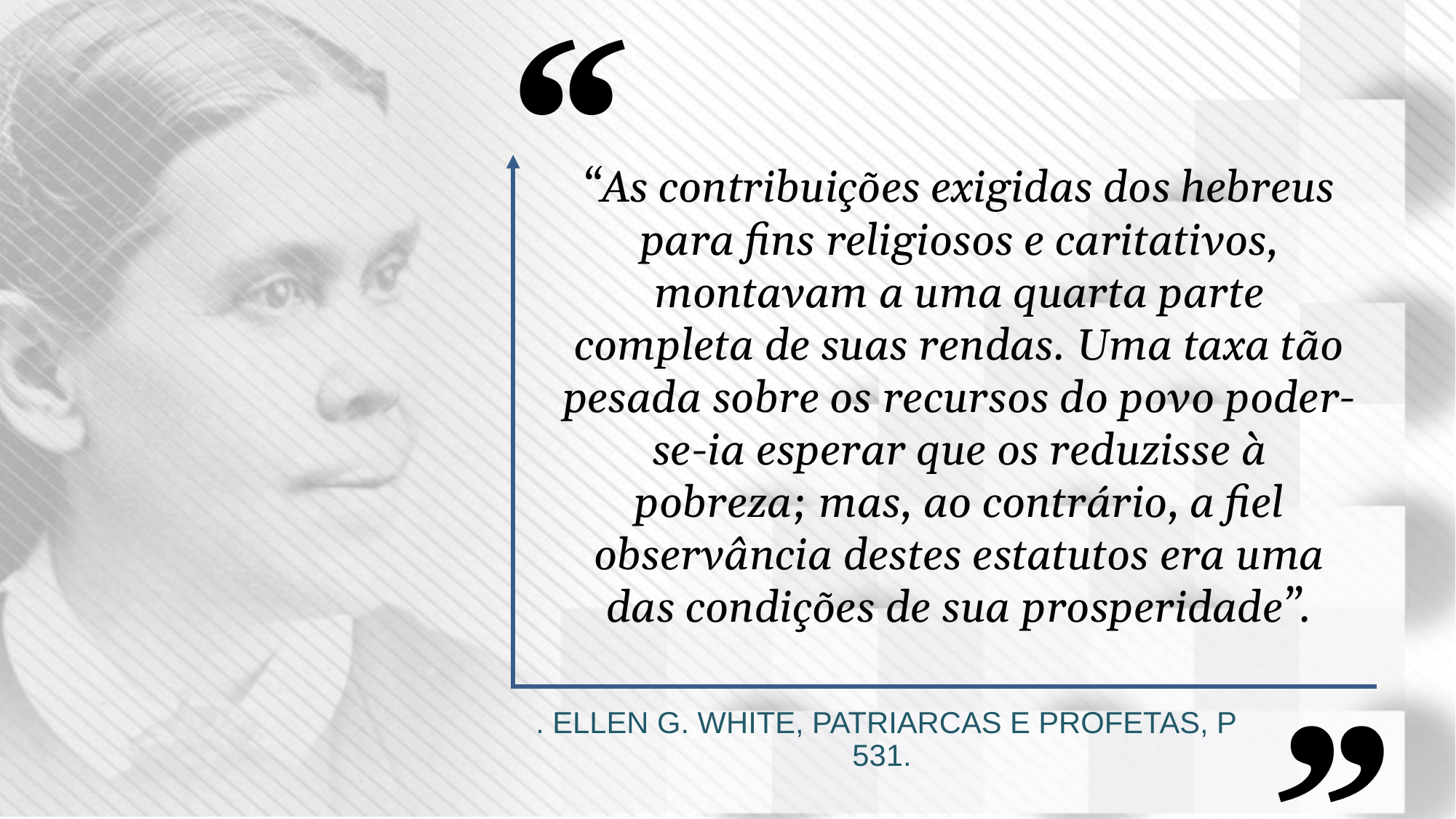

“As contribuições exigidas dos hebreus para fins religiosos e caritativos, montavam a uma quarta parte completa de suas rendas. Uma taxa tão pesada sobre os recursos do povo poder-se-ia esperar que os reduzisse à pobreza; mas, ao contrário, a fiel observância destes estatutos era uma das condições de sua prosperidade”.
. Ellen G. White, Patriarcas e Profetas, p 531.